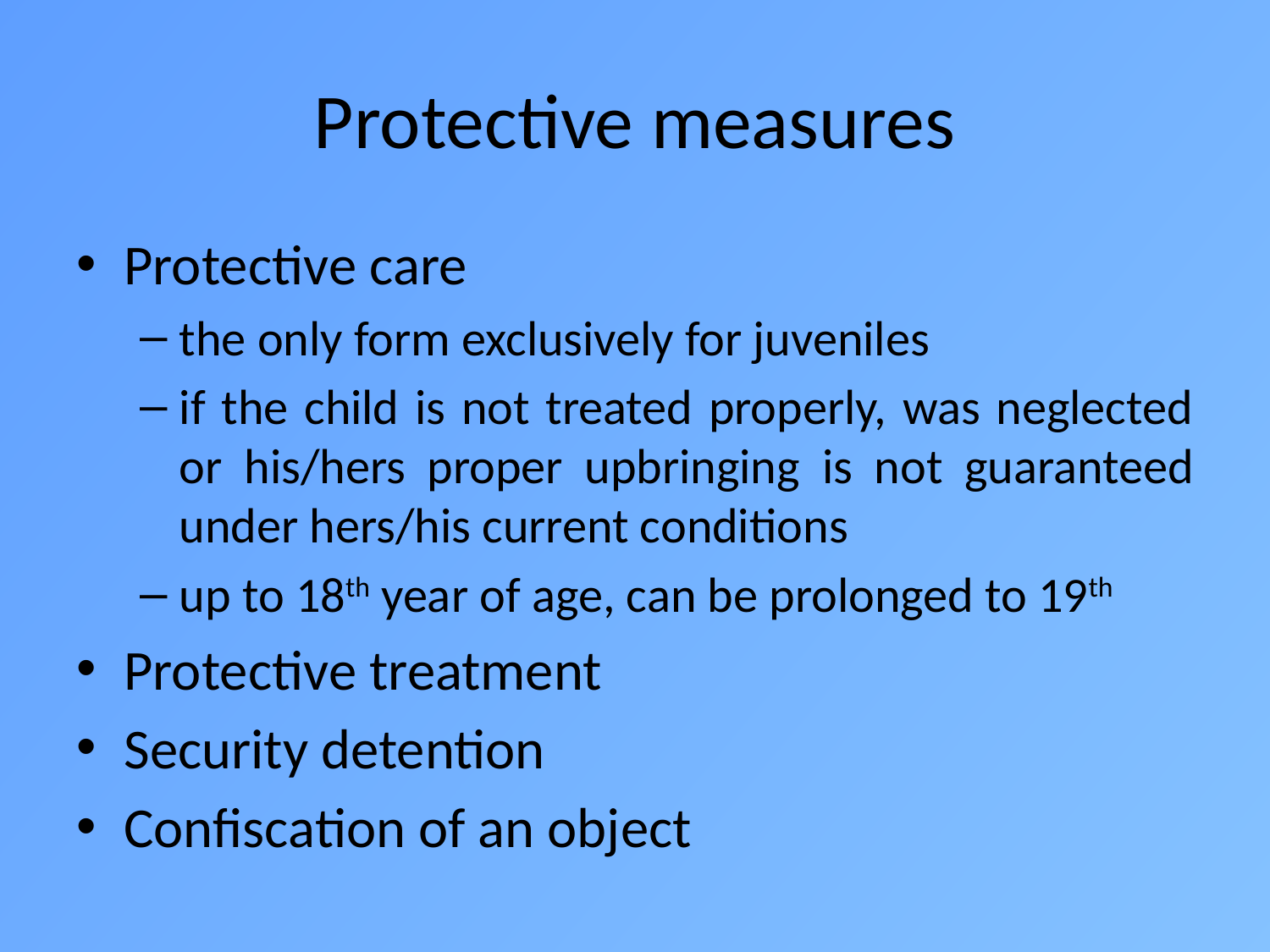

# Protective measures
Protective care
the only form exclusively for juveniles
if the child is not treated properly, was neglected or his/hers proper upbringing is not guaranteed under hers/his current conditions
up to 18th year of age, can be prolonged to 19th
Protective treatment
Security detention
Confiscation of an object